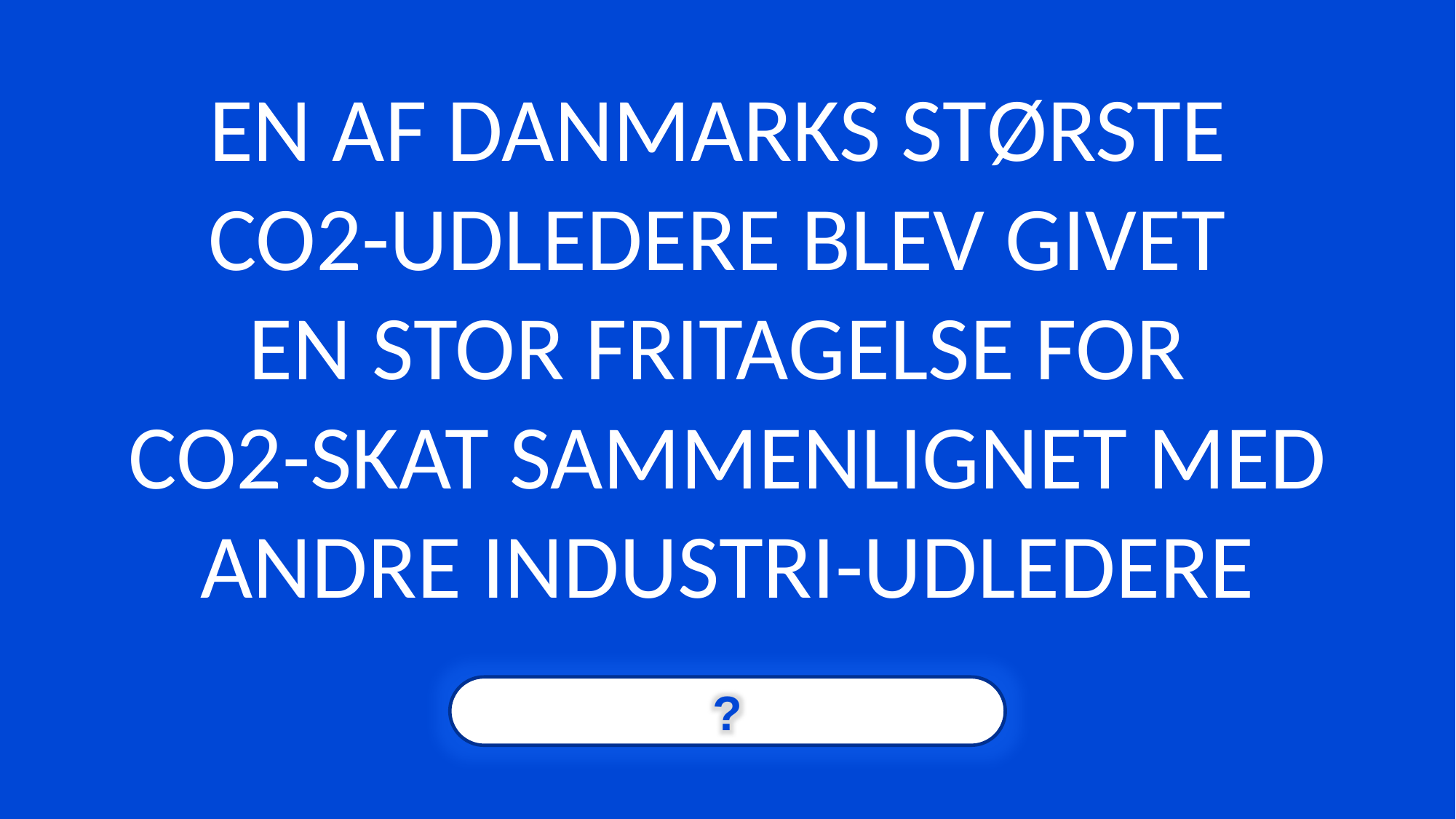

EN AF DANMARKS STØRSTE
CO2-UDLEDERE BLEV GIVET
EN STOR FRITAGELSE FOR
CO2-SKAT SAMMENLIGNET MED ANDRE INDUSTRI-UDLEDERE
?